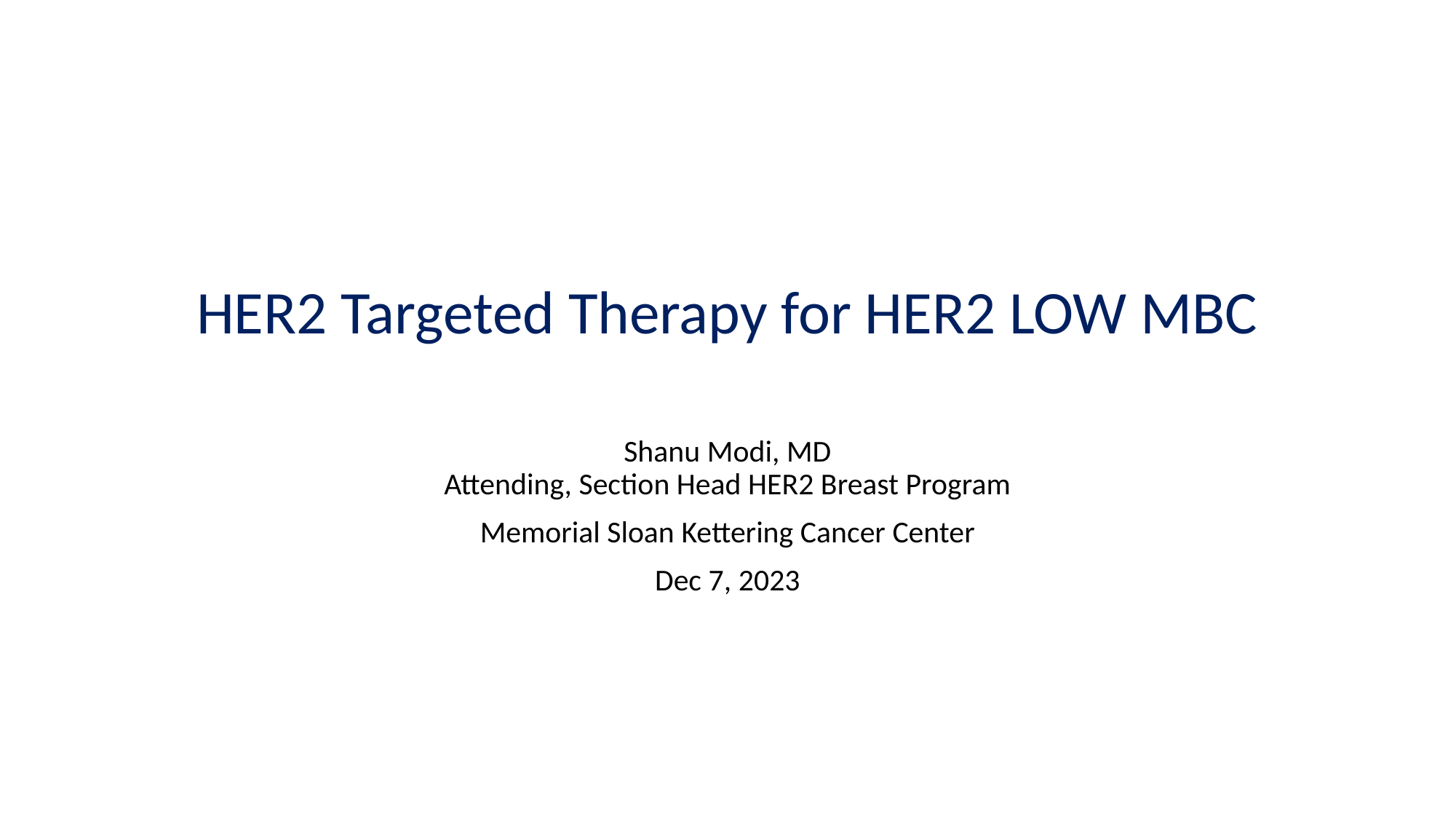

# HER2 Targeted Therapy for HER2 LOW MBC
Shanu Modi, MD
Attending, Section Head HER2 Breast Program
Memorial Sloan Kettering Cancer Center
Dec 7, 2023